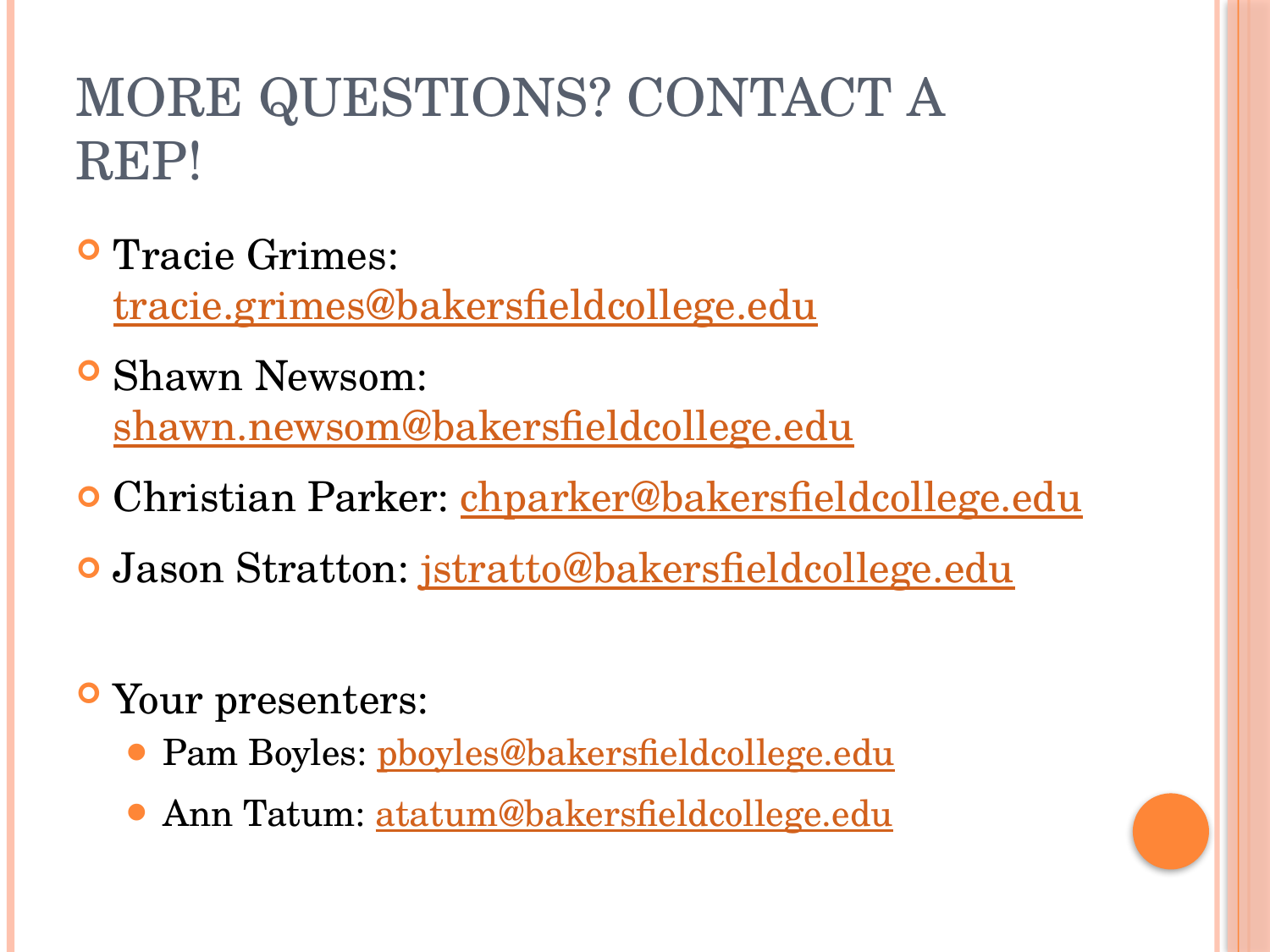

# More Questions? Contact a Rep!
Tracie Grimes: tracie.grimes@bakersfieldcollege.edu
Shawn Newsom: shawn.newsom@bakersfieldcollege.edu
Christian Parker: chparker@bakersfieldcollege.edu
Jason Stratton: jstratto@bakersfieldcollege.edu

Your presenters:
Pam Boyles: pboyles@bakersfieldcollege.edu
Ann Tatum: atatum@bakersfieldcollege.edu